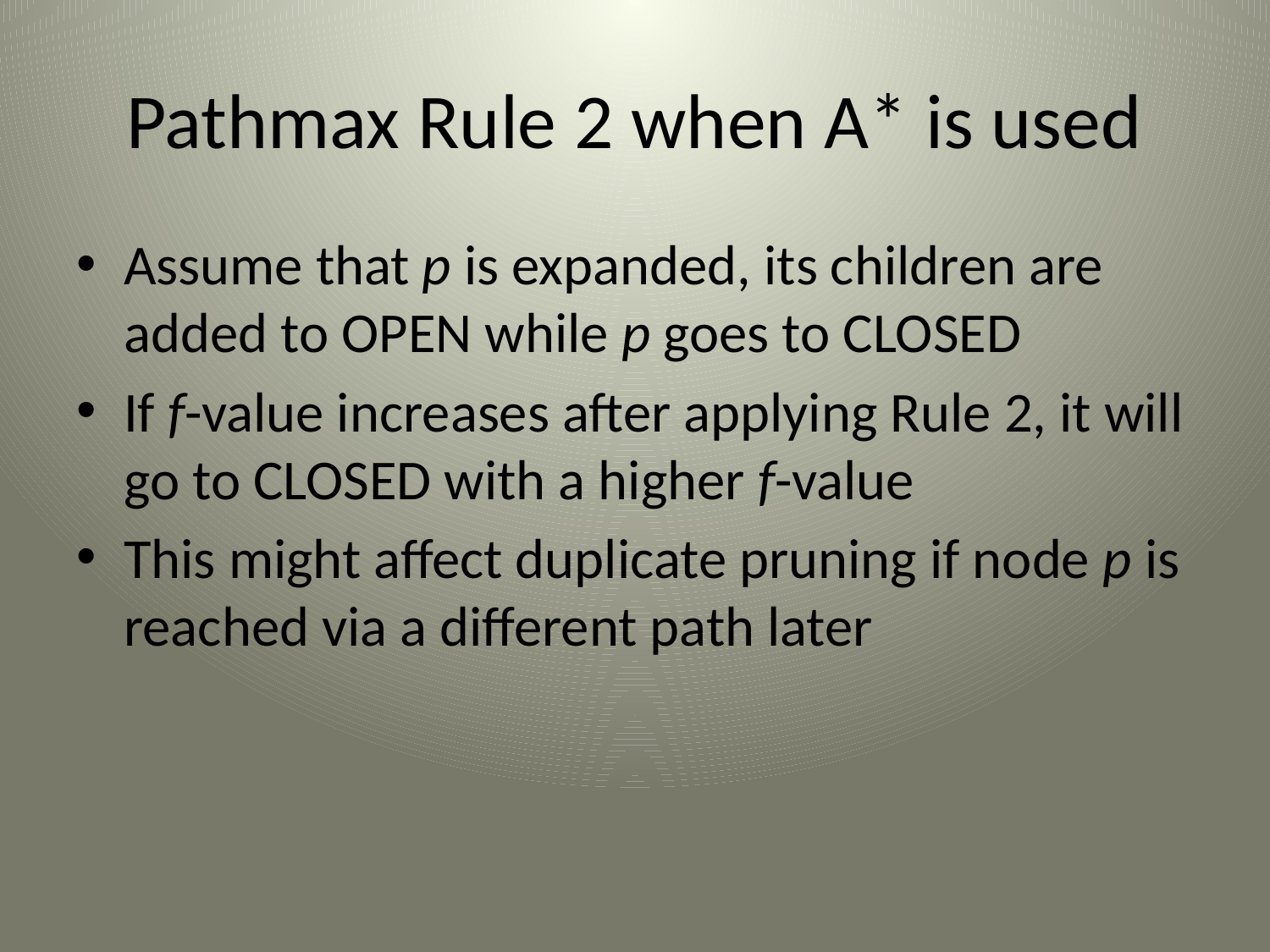

# Pathmax Rule 2 when A* is used
Assume that p is expanded, its children are added to OPEN while p goes to CLOSED
If f-value increases after applying Rule 2, it will go to CLOSED with a higher f-value
This might affect duplicate pruning if node p is reached via a different path later